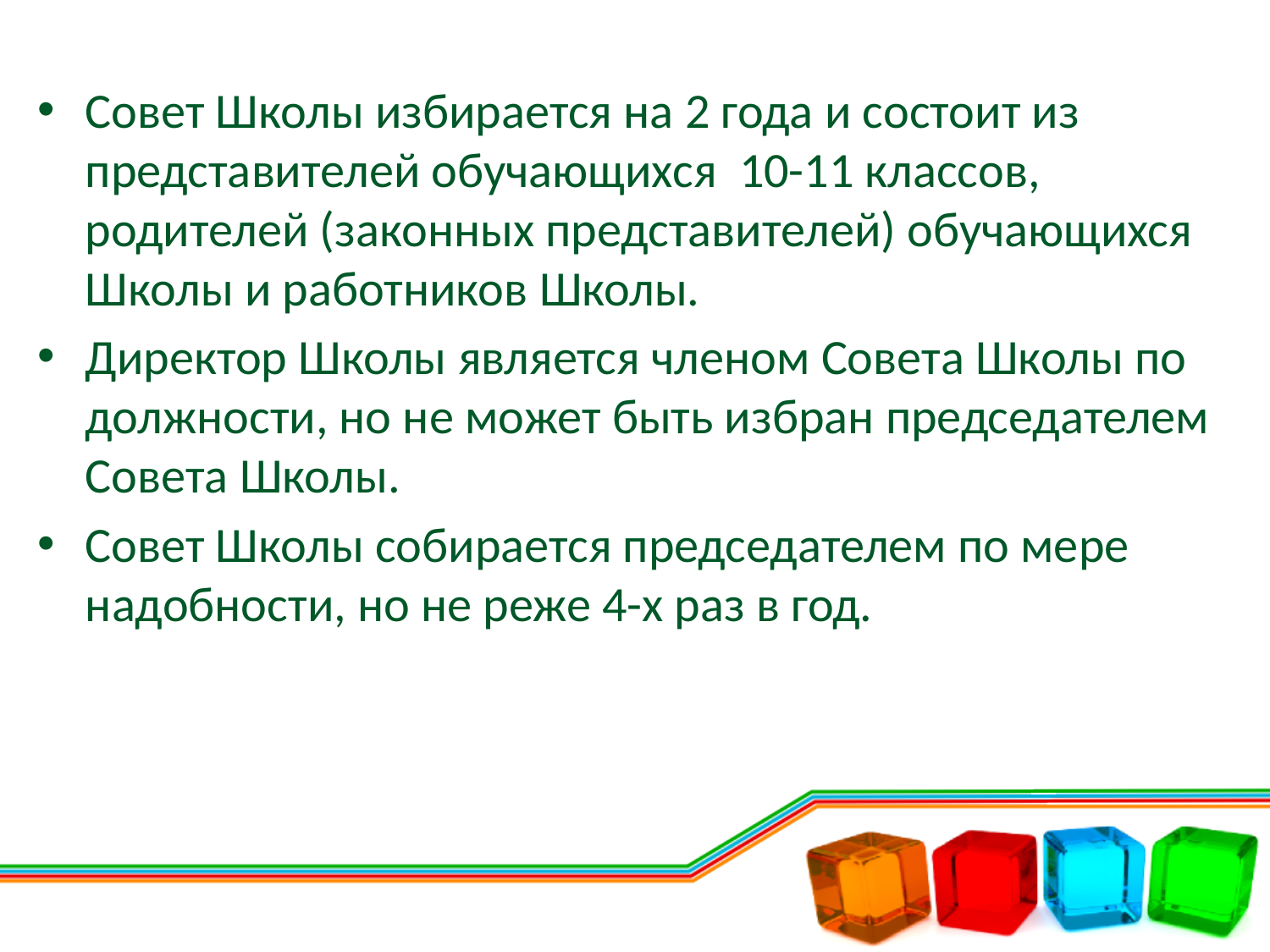

Совет Школы избирается на 2 года и состоит из представителей обучающихся  10-11 классов, родителей (законных представителей) обучающихся Школы и работников Школы.
Директор Школы является членом Совета Школы по должности, но не может быть избран председателем Совета Школы.
Совет Школы собирается председателем по мере надобности, но не реже 4-х раз в год.